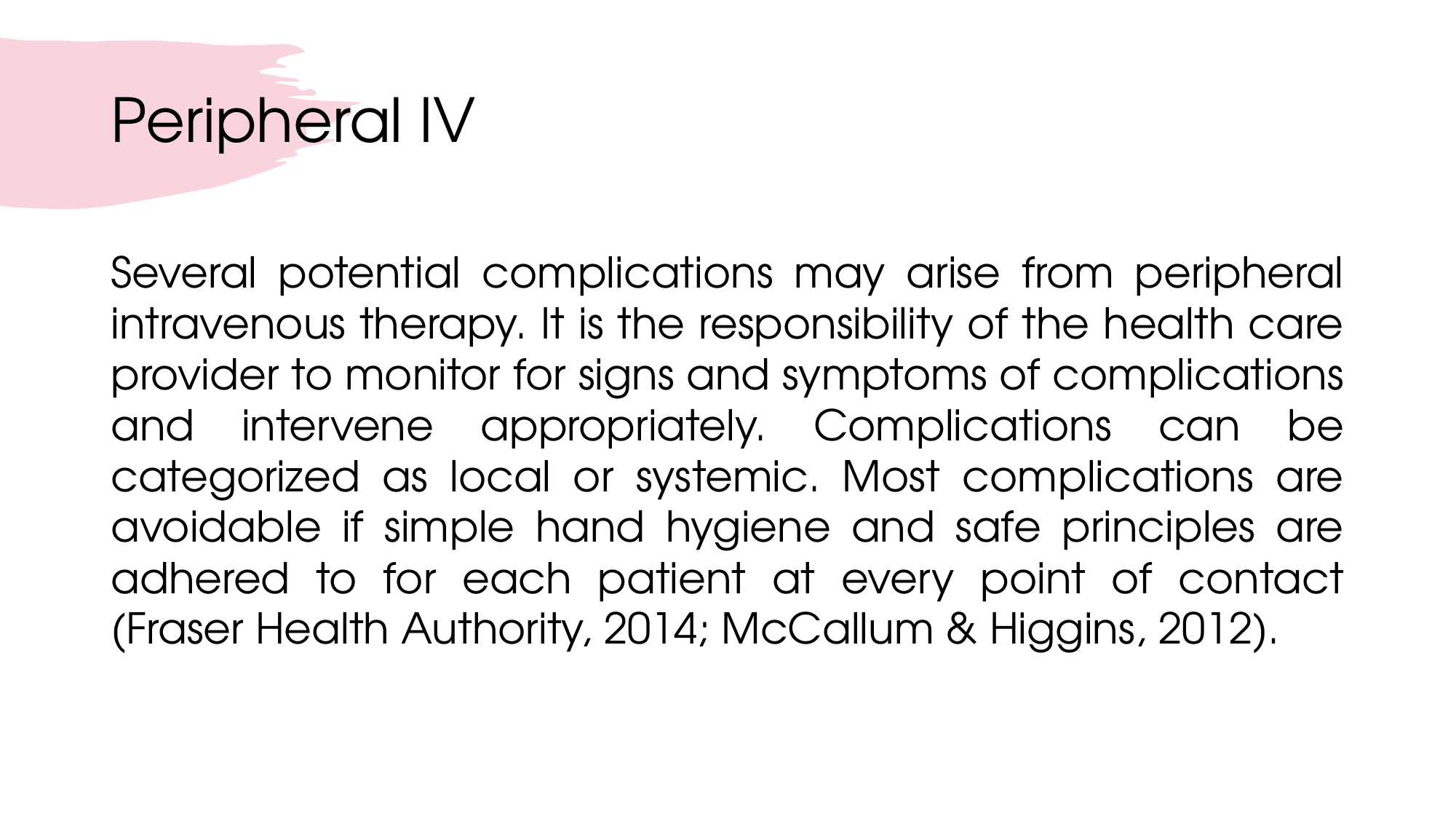

# Peripheral IV
Several potential complications may arise from peripheral intravenous therapy. It is the responsibility of the health care provider to monitor for signs and symptoms of complications and intervene appropriately. Complications can be categorized as local or systemic. Most complications are avoidable if simple hand hygiene and safe principles are adhered to for each patient at every point of contact (Fraser Health Authority, 2014; McCallum & Higgins, 2012).